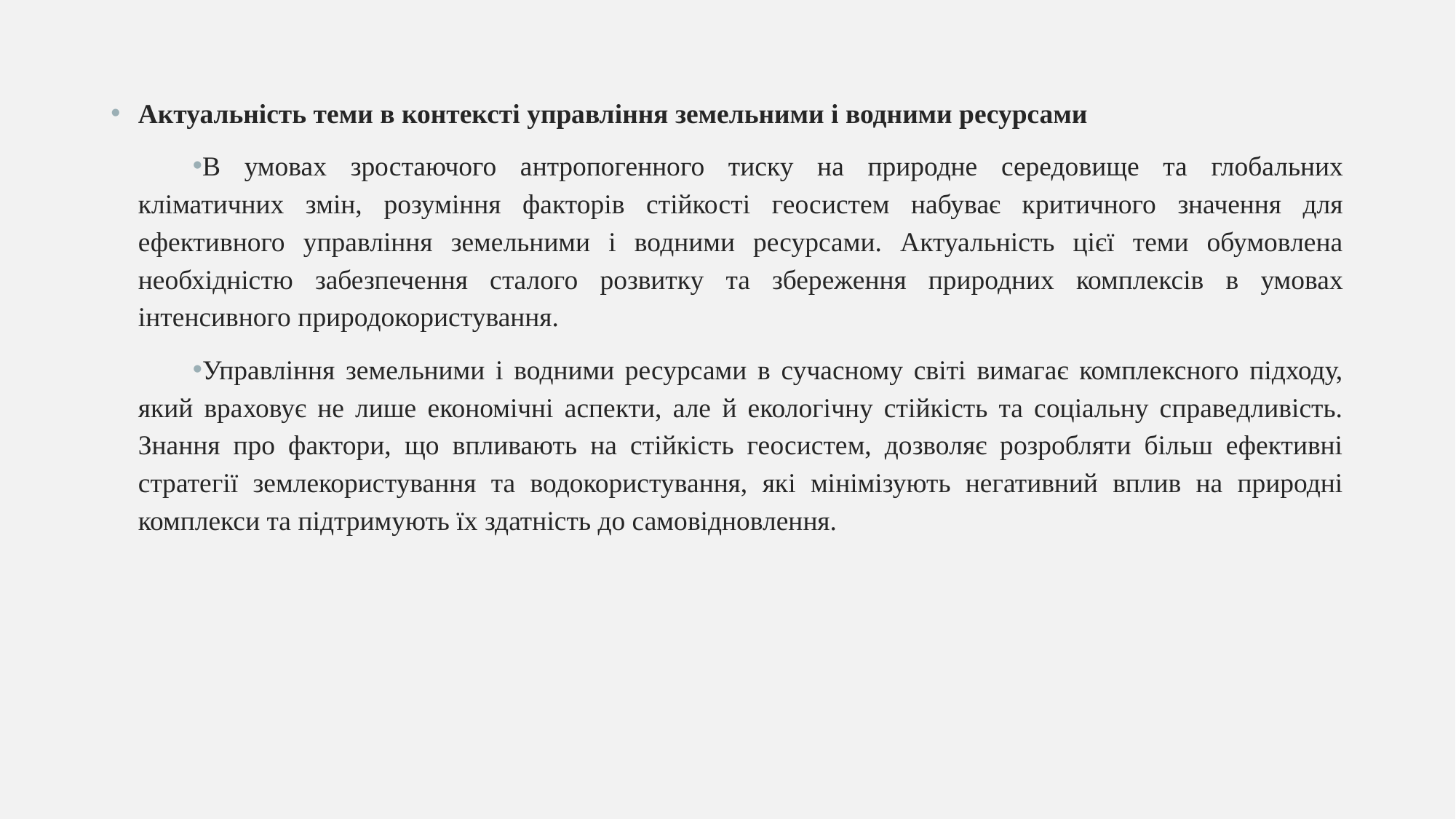

Актуальність теми в контексті управління земельними і водними ресурсами
В умовах зростаючого антропогенного тиску на природне середовище та глобальних кліматичних змін, розуміння факторів стійкості геосистем набуває критичного значення для ефективного управління земельними і водними ресурсами. Актуальність цієї теми обумовлена необхідністю забезпечення сталого розвитку та збереження природних комплексів в умовах інтенсивного природокористування.
Управління земельними і водними ресурсами в сучасному світі вимагає комплексного підходу, який враховує не лише економічні аспекти, але й екологічну стійкість та соціальну справедливість. Знання про фактори, що впливають на стійкість геосистем, дозволяє розробляти більш ефективні стратегії землекористування та водокористування, які мінімізують негативний вплив на природні комплекси та підтримують їх здатність до самовідновлення.